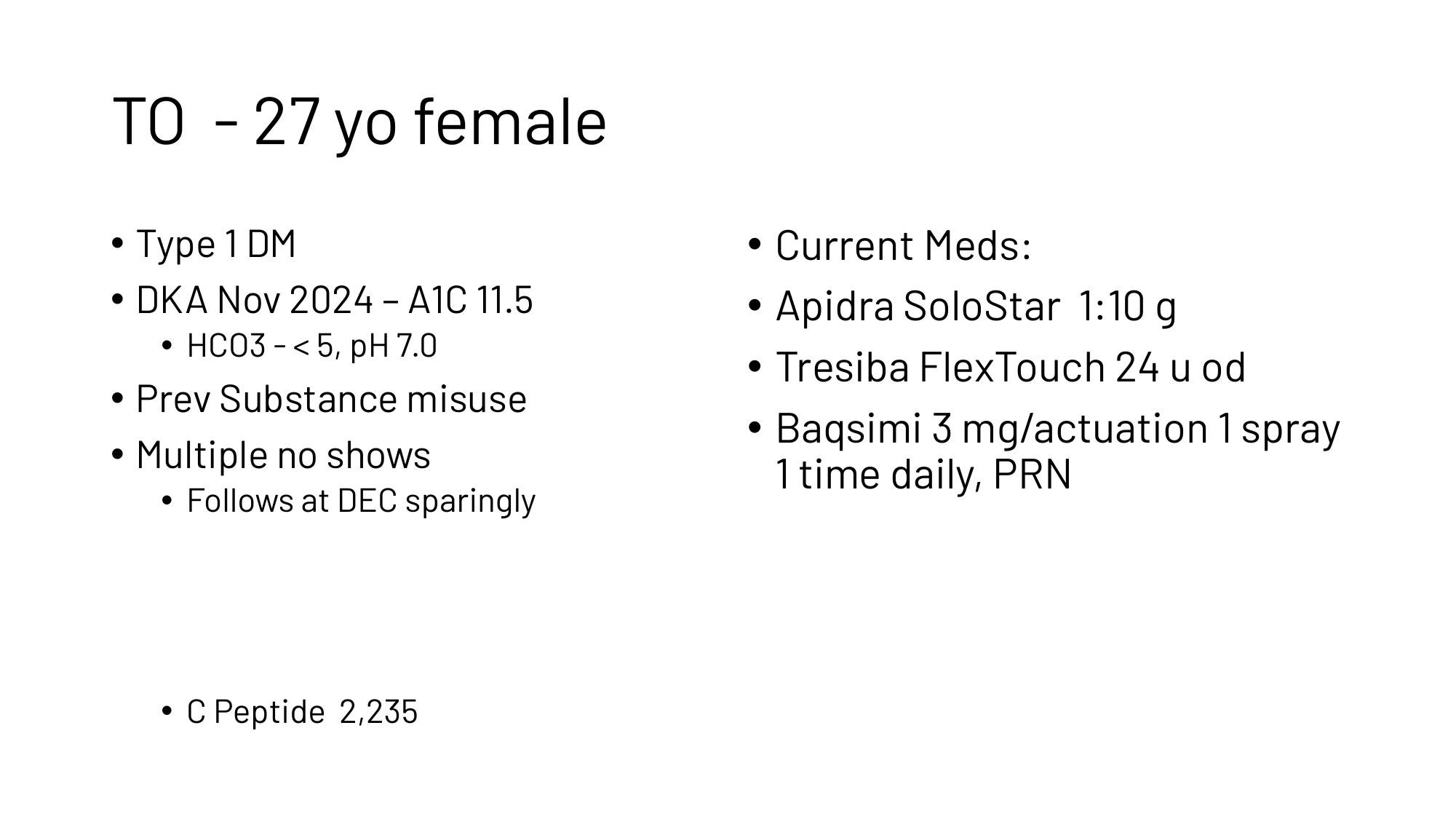

# TO  - 27 yo female
Type 1 DM
DKA Nov 2024 – A1C 11.5
HCO3 - < 5, pH 7.0
Prev Substance misuse
Multiple no shows
Follows at DEC sparingly

C Peptide  2,235
Current Meds:
Apidra SoloStar  1:10 g
Tresiba FlexTouch 24 u od
Baqsimi 3 mg/actuation 1 spray 1 time daily, PRN